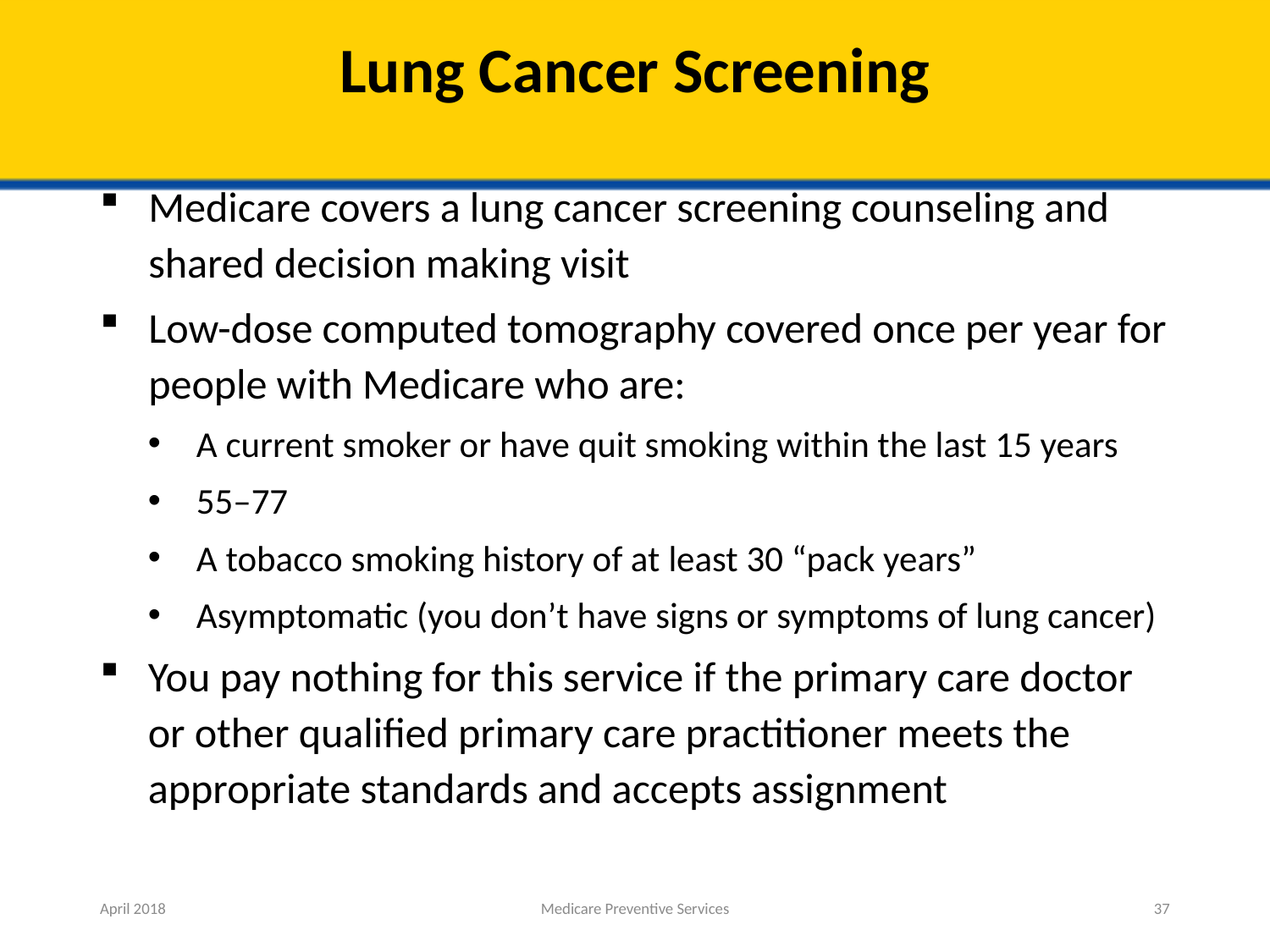

# Lung Cancer Screening
Medicare covers a lung cancer screening counseling and shared decision making visit
Low-dose computed tomography covered once per year for people with Medicare who are:
A current smoker or have quit smoking within the last 15 years
55–77
A tobacco smoking history of at least 30 “pack years”
Asymptomatic (you don’t have signs or symptoms of lung cancer)
You pay nothing for this service if the primary care doctor or other qualified primary care practitioner meets the appropriate standards and accepts assignment
April 2018
Medicare Preventive Services
37